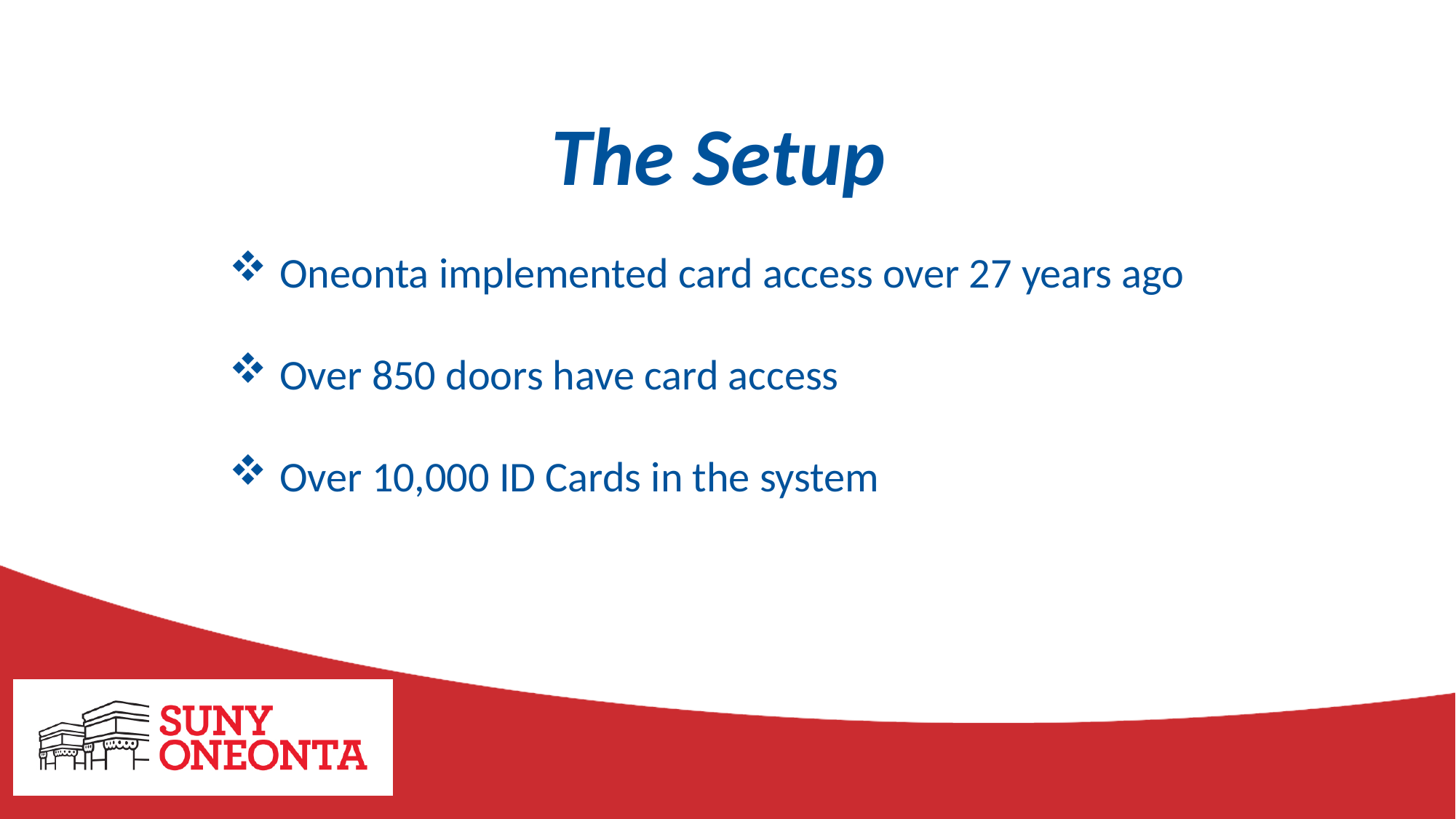

The Setup

 Oneonta implemented card access over 27 years ago

 Over 850 doors have card access

 Over 10,000 ID Cards in the system